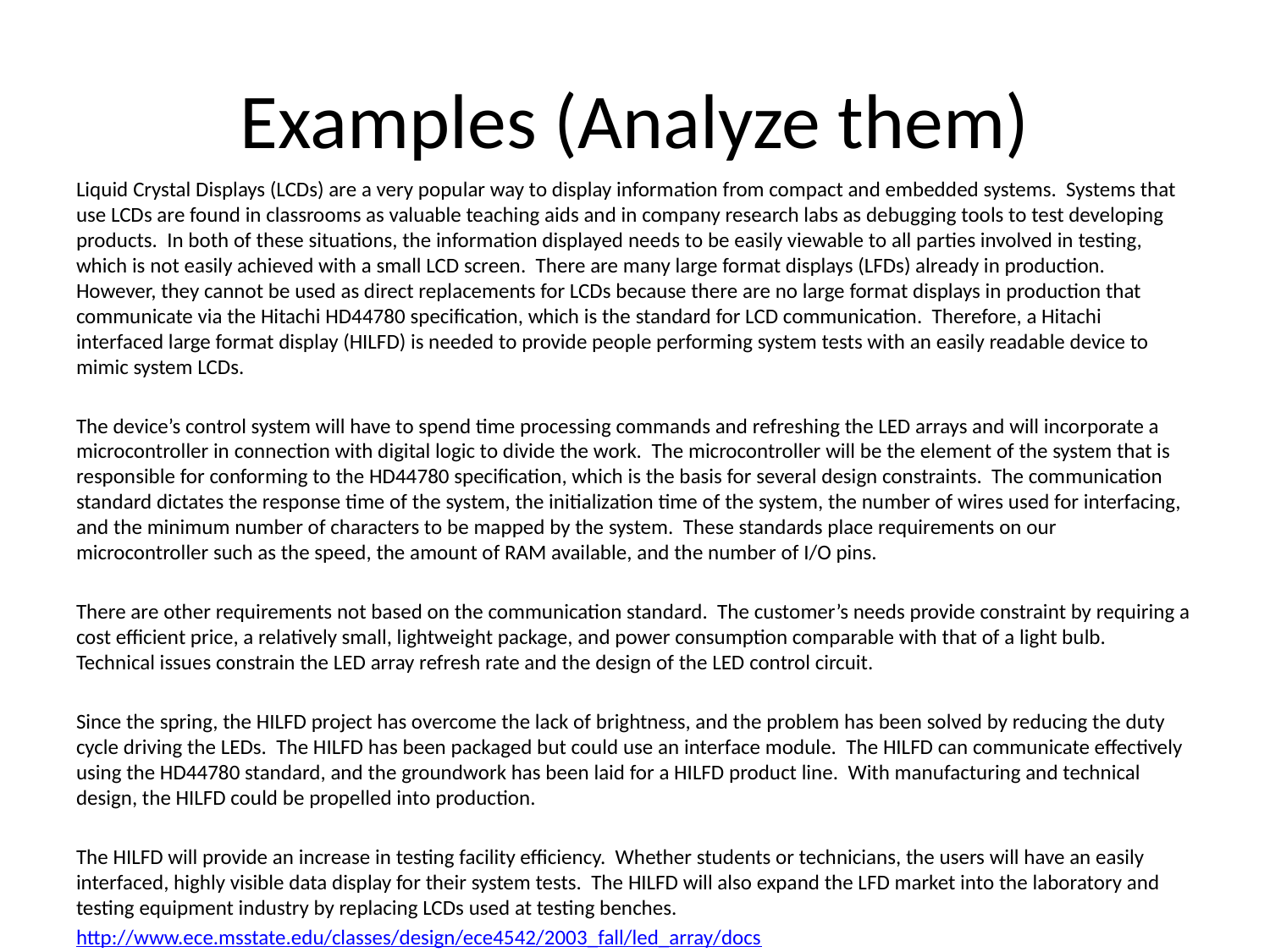

# Examples (Analyze them)
Liquid Crystal Displays (LCDs) are a very popular way to display information from compact and embedded systems.  Systems that use LCDs are found in classrooms as valuable teaching aids and in company research labs as debugging tools to test developing products.  In both of these situations, the information displayed needs to be easily viewable to all parties involved in testing, which is not easily achieved with a small LCD screen.  There are many large format displays (LFDs) already in production.  However, they cannot be used as direct replacements for LCDs because there are no large format displays in production that communicate via the Hitachi HD44780 specification, which is the standard for LCD communication.  Therefore, a Hitachi interfaced large format display (HILFD) is needed to provide people performing system tests with an easily readable device to mimic system LCDs.

The device’s control system will have to spend time processing commands and refreshing the LED arrays and will incorporate a microcontroller in connection with digital logic to divide the work.  The microcontroller will be the element of the system that is responsible for conforming to the HD44780 specification, which is the basis for several design constraints.  The communication standard dictates the response time of the system, the initialization time of the system, the number of wires used for interfacing, and the minimum number of characters to be mapped by the system.  These standards place requirements on our microcontroller such as the speed, the amount of RAM available, and the number of I/O pins.

There are other requirements not based on the communication standard.  The customer’s needs provide constraint by requiring a cost efficient price, a relatively small, lightweight package, and power consumption comparable with that of a light bulb.  Technical issues constrain the LED array refresh rate and the design of the LED control circuit.

Since the spring, the HILFD project has overcome the lack of brightness, and the problem has been solved by reducing the duty cycle driving the LEDs.  The HILFD has been packaged but could use an interface module.  The HILFD can communicate effectively using the HD44780 standard, and the groundwork has been laid for a HILFD product line.  With manufacturing and technical design, the HILFD could be propelled into production.

The HILFD will provide an increase in testing facility efficiency.  Whether students or technicians, the users will have an easily interfaced, highly visible data display for their system tests.  The HILFD will also expand the LFD market into the laboratory and testing equipment industry by replacing LCDs used at testing benches.
http://www.ece.msstate.edu/classes/design/ece4542/2003_fall/led_array/docs